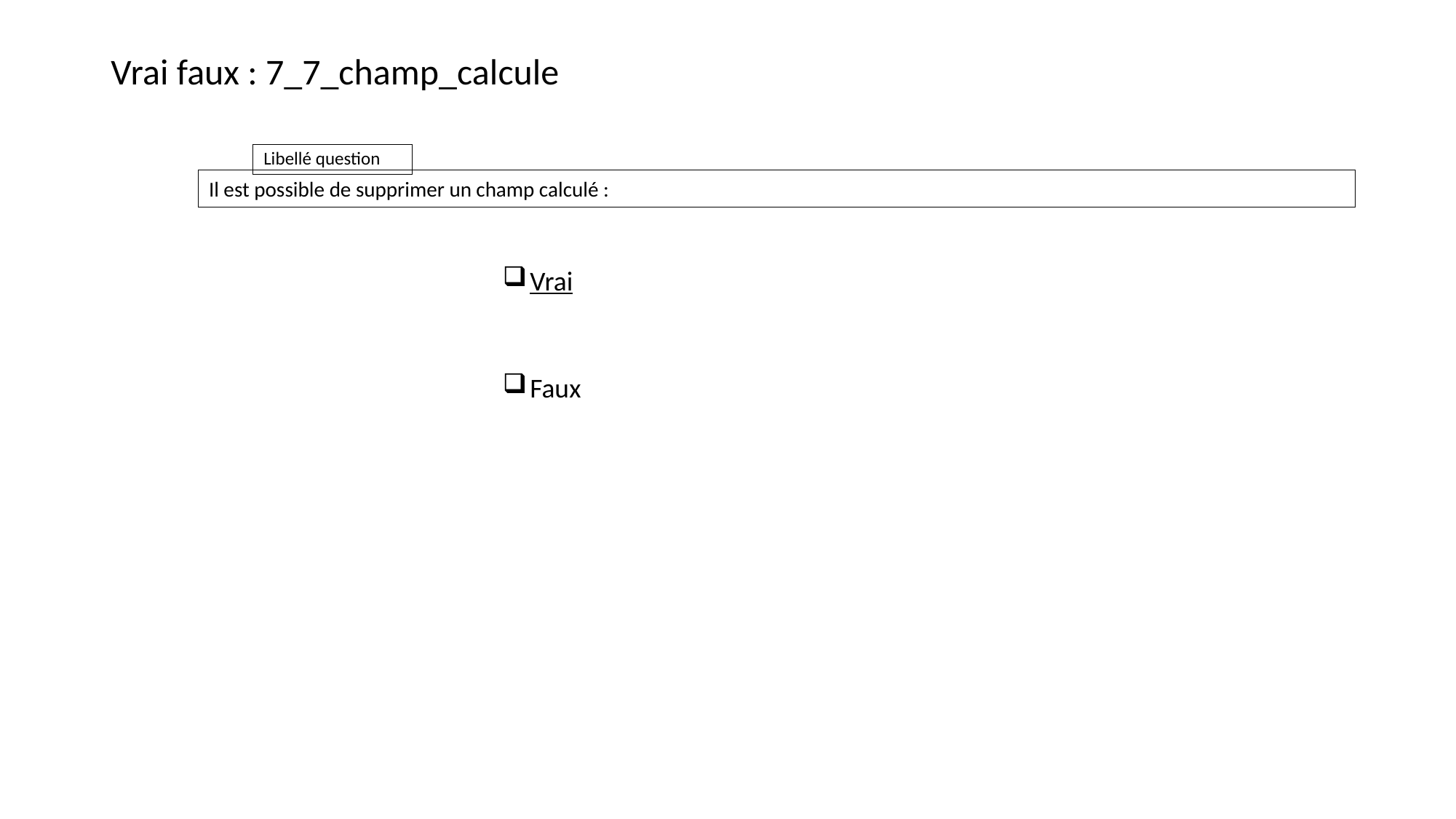

# Vrai faux : 7_7_champ_calcule
Il est possible de supprimer un champ calculé :
Vrai
Faux